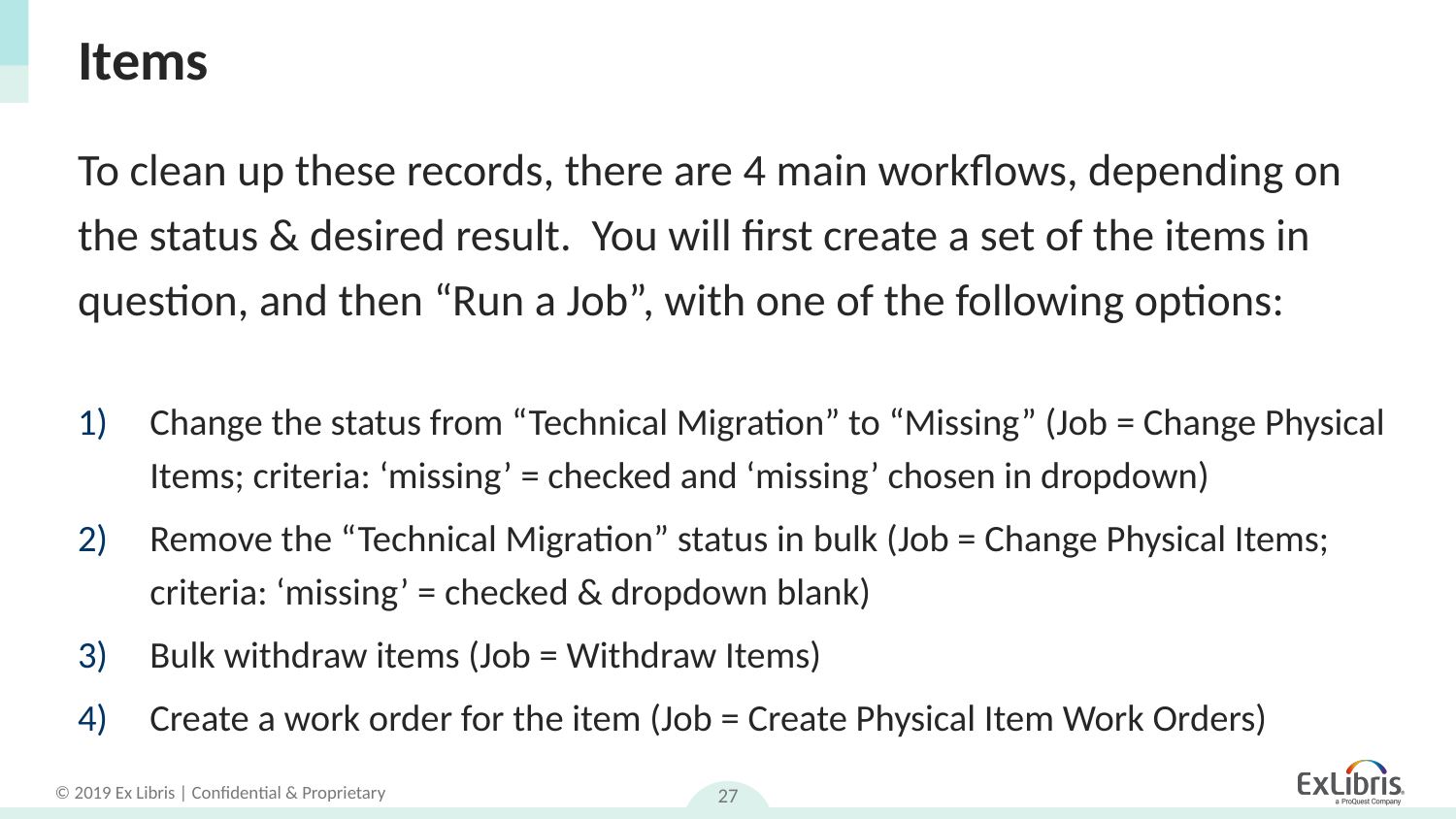

# Items
To clean up these records, there are 4 main workflows, depending on the status & desired result.  You will first create a set of the items in question, and then “Run a Job”, with one of the following options:

Change the status from “Technical Migration” to “Missing” (Job = Change Physical Items; criteria: ‘missing’ = checked and ‘missing’ chosen in dropdown)
Remove the “Technical Migration” status in bulk (Job = Change Physical Items; criteria: ‘missing’ = checked & dropdown blank)
Bulk withdraw items (Job = Withdraw Items)
Create a work order for the item (Job = Create Physical Item Work Orders)

27